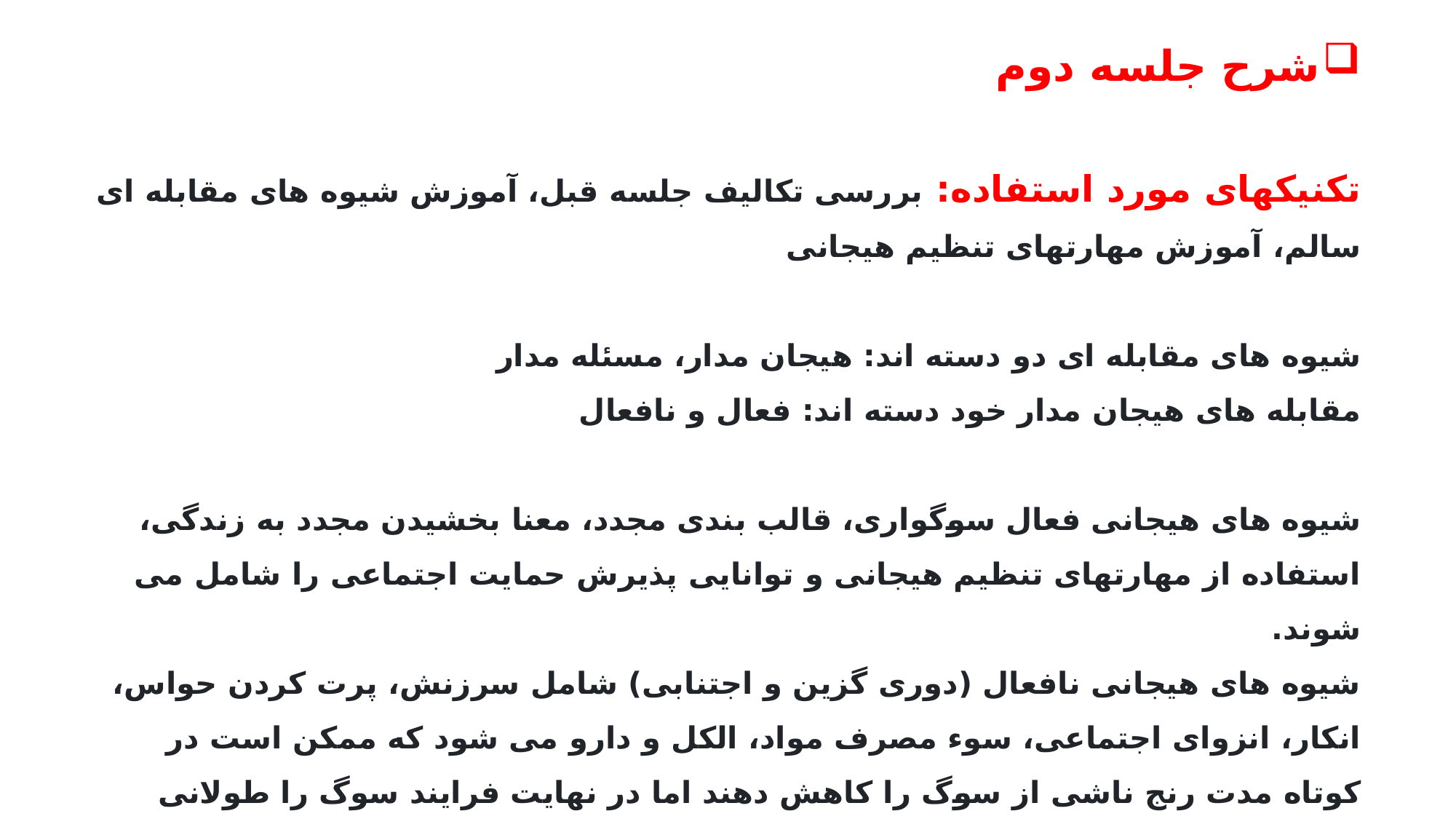

شرح جلسه دوم
تکنیکهای مورد استفاده: بررسی تکالیف جلسه قبل، آموزش شیوه های مقابله ای سالم، آموزش مهارتهای تنظیم هیجانی
شیوه های مقابله ای دو دسته اند: هیجان مدار، مسئله مدار
مقابله های هیجان مدار خود دسته اند: فعال و نافعال

شیوه های هیجانی فعال سوگواری، قالب بندی مجدد، معنا بخشیدن مجدد به زندگی، استفاده از مهارتهای تنظیم هیجانی و توانایی پذیرش حمایت اجتماعی را شامل می شوند.
شیوه های هیجانی نافعال (دوری گزین و اجتنابی) شامل سرزنش، پرت کردن حواس، انکار، انزوای اجتماعی، سوء مصرف مواد، الکل و دارو می شود که ممکن است در کوتاه مدت رنج ناشی از سوگ را کاهش دهند اما در نهایت فرایند سوگ را طولانی کرده و موجب آسیبهای ثانویه به فرد می شوند.